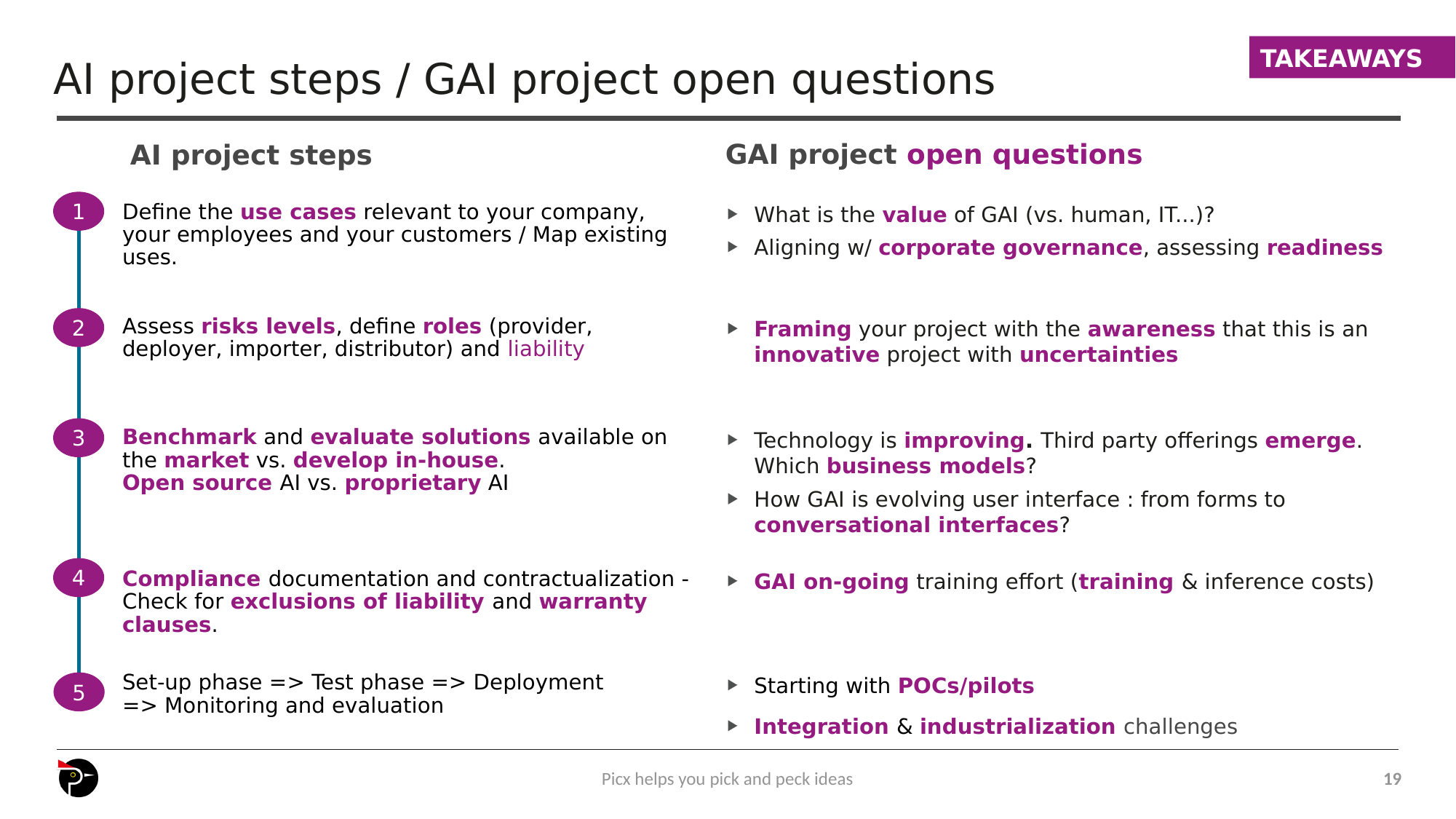

TAKEAWAYS
# AI project steps / GAI project open questions
GAI project open questions
AI project steps
1
Define the use cases relevant to your company, your employees and your customers / Map existing uses.
What is the value of GAI (vs. human, IT...)?

Aligning w/ corporate governance, assessing readiness
2
Assess risks levels, define roles (provider, deployer, importer, distributor) and liability
Framing your project with the awareness that this is an innovative project with uncertainties
3
Benchmark and evaluate solutions available on the market vs. develop in-house.
Open source AI vs. proprietary AI
Technology is improving. Third party offerings emerge. Which business models?
How GAI is evolving user interface : from forms to conversational interfaces?
4
Compliance documentation and contractualization - Check for exclusions of liability and warranty clauses.
GAI on-going training effort (training & inference costs)
Set-up phase => Test phase => Deployment
=> Monitoring and evaluation
Starting with POCs/pilots
Integration & industrialization challenges
5
Picx helps you pick and peck ideas
19